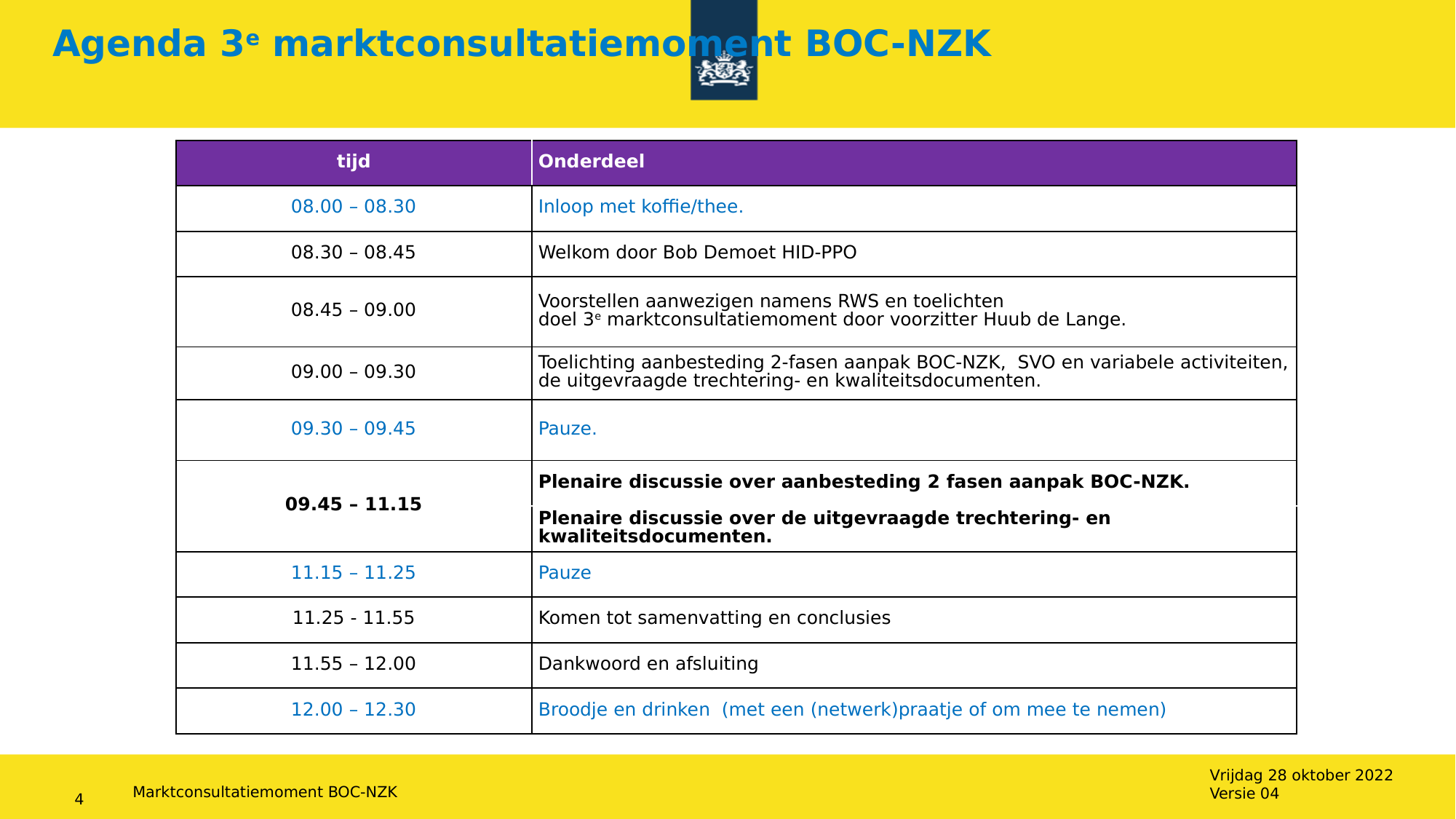

# Agenda 3e marktconsultatiemoment BOC-NZK
| tijd | Onderdeel |
| --- | --- |
| 08.00 – 08.30 | Inloop met koffie/thee. |
| 08.30 – 08.45 | Welkom door Bob Demoet HID-PPO |
| 08.45 – 09.00 | Voorstellen aanwezigen namens RWS en toelichten doel 3e marktconsultatiemoment door voorzitter Huub de Lange. |
| 09.00 – 09.30 | Toelichting aanbesteding 2-fasen aanpak BOC-NZK, SVO en variabele activiteiten, de uitgevraagde trechtering- en kwaliteitsdocumenten. |
| 09.30 – 09.45 | Pauze. |
| 09.45 – 11.15 | Plenaire discussie over aanbesteding 2 fasen aanpak BOC-NZK. |
|  | Plenaire discussie over de uitgevraagde trechtering- en kwaliteitsdocumenten. |
| 11.15 – 11.25 | Pauze |
| 11.25 - 11.55 | Komen tot samenvatting en conclusies |
| 11.55 – 12.00 | Dankwoord en afsluiting |
| 12.00 – 12.30 | Broodje en drinken (met een (netwerk)praatje of om mee te nemen) |
Vrijdag 28 oktober 2022
Versie 04
Marktconsultatiemoment BOC-NZK